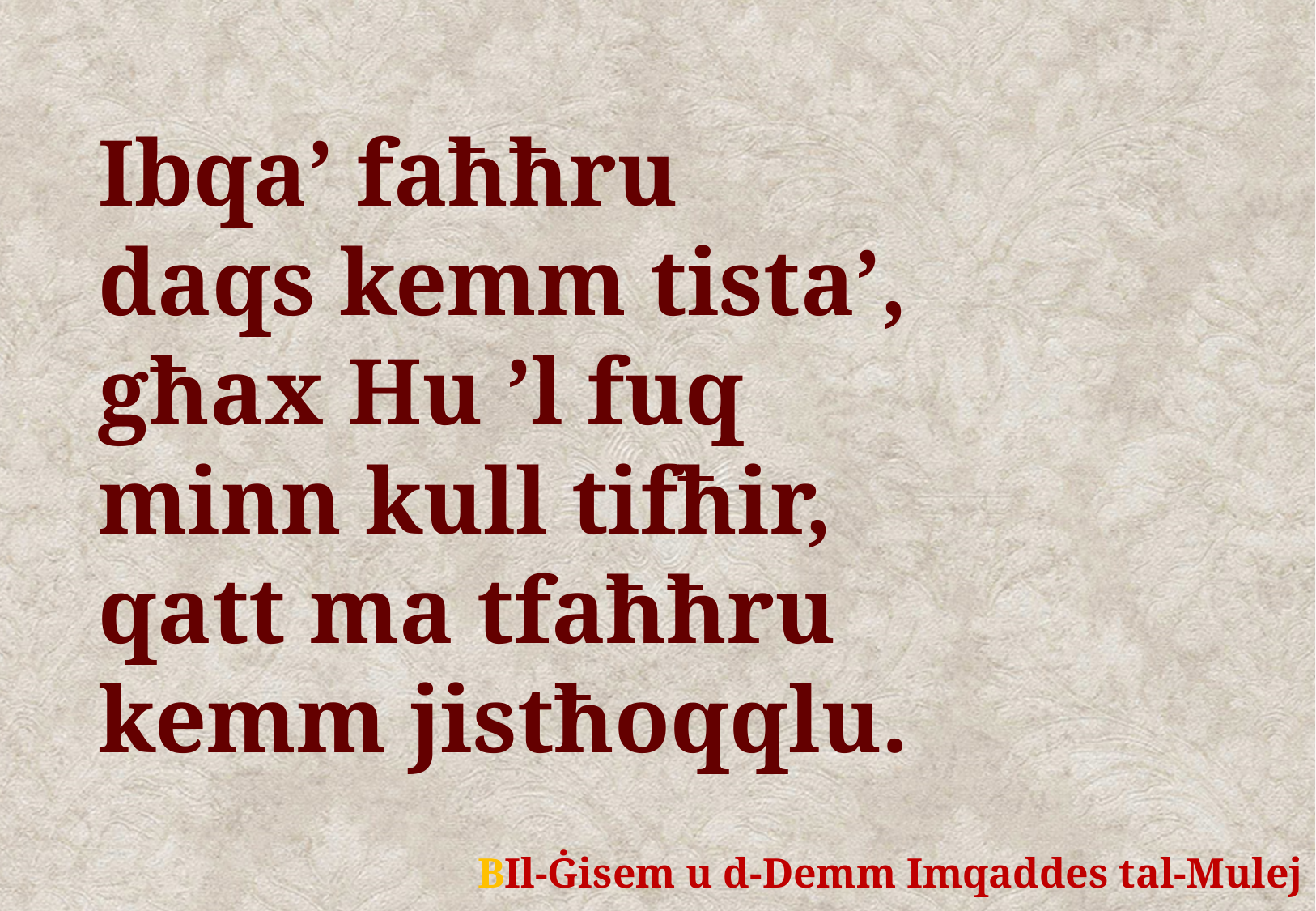

Ibqa’ faħħru
daqs kemm tista’,
għax Hu ’l fuq
minn kull tifħir,
qatt ma tfaħħru
kemm jistħoqqlu.
	BIl-Ġisem u d-Demm Imqaddes tal-Mulej